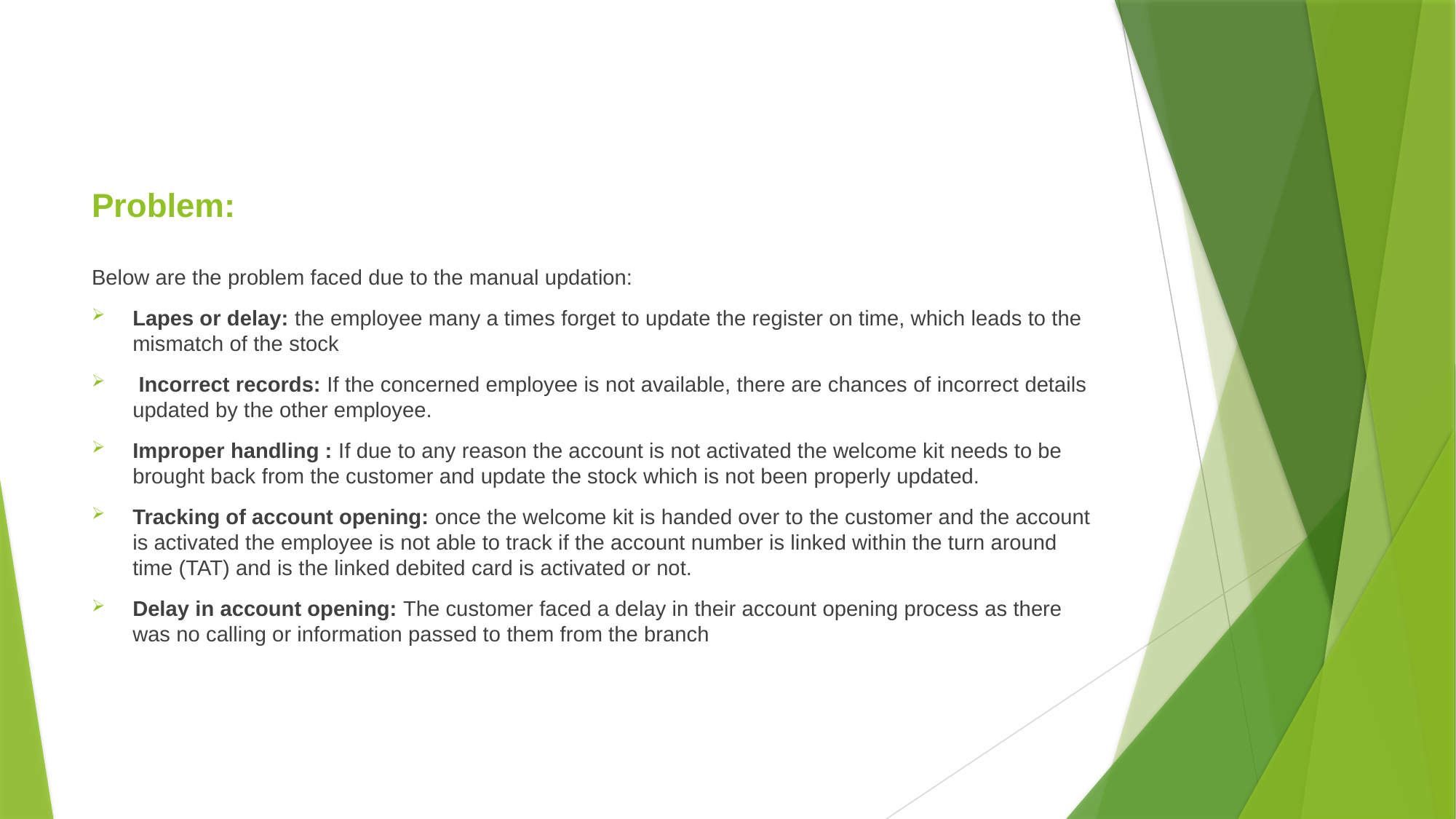

# Problem:
Below are the problem faced due to the manual updation:
Lapes or delay: the employee many a times forget to update the register on time, which leads to the mismatch of the stock
 Incorrect records: If the concerned employee is not available, there are chances of incorrect details updated by the other employee.
Improper handling : If due to any reason the account is not activated the welcome kit needs to be brought back from the customer and update the stock which is not been properly updated.
Tracking of account opening: once the welcome kit is handed over to the customer and the account is activated the employee is not able to track if the account number is linked within the turn around time (TAT) and is the linked debited card is activated or not.
Delay in account opening: The customer faced a delay in their account opening process as there was no calling or information passed to them from the branch